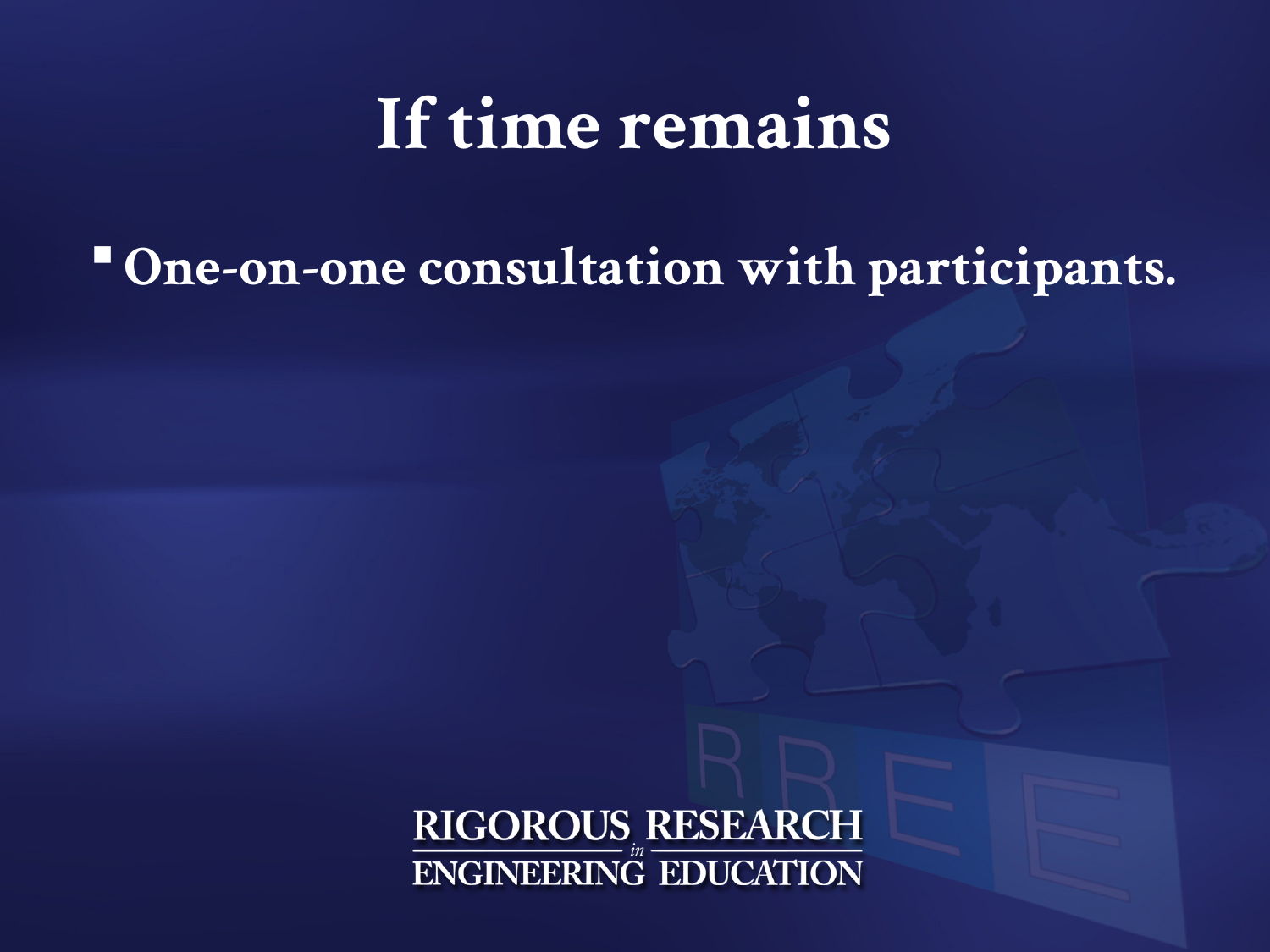

# If time remains
One-on-one consultation with participants.